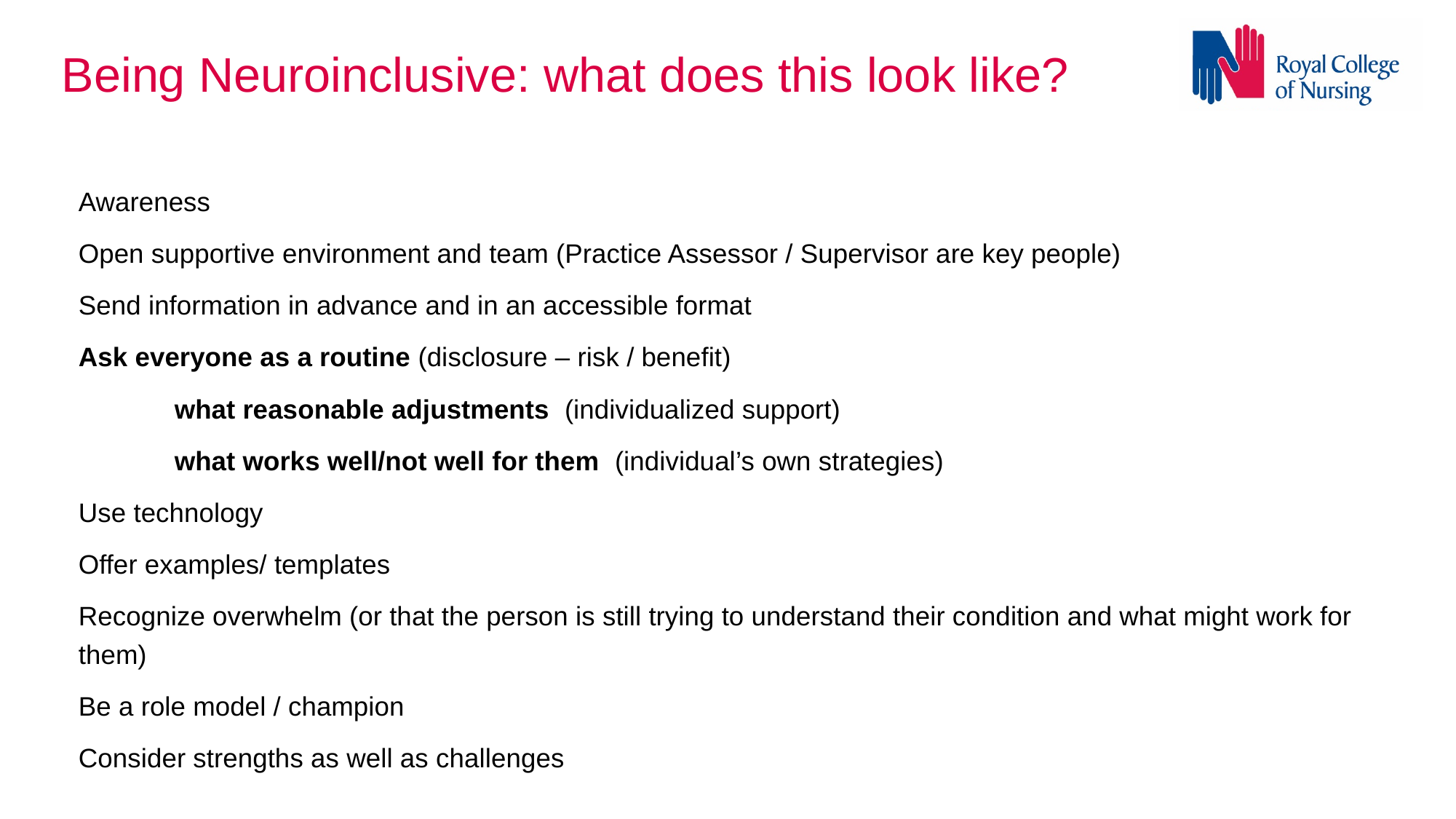

Being Neuroinclusive: what does this look like?
Awareness
Open supportive environment and team (Practice Assessor / Supervisor are key people)
Send information in advance and in an accessible format
Ask everyone as a routine (disclosure – risk / benefit)
	what reasonable adjustments  (individualized support)
	what works well/not well for them  (individual’s own strategies)
Use technology
Offer examples/ templates
Recognize overwhelm (or that the person is still trying to understand their condition and what might work for them)
Be a role model / champion
Consider strengths as well as challenges